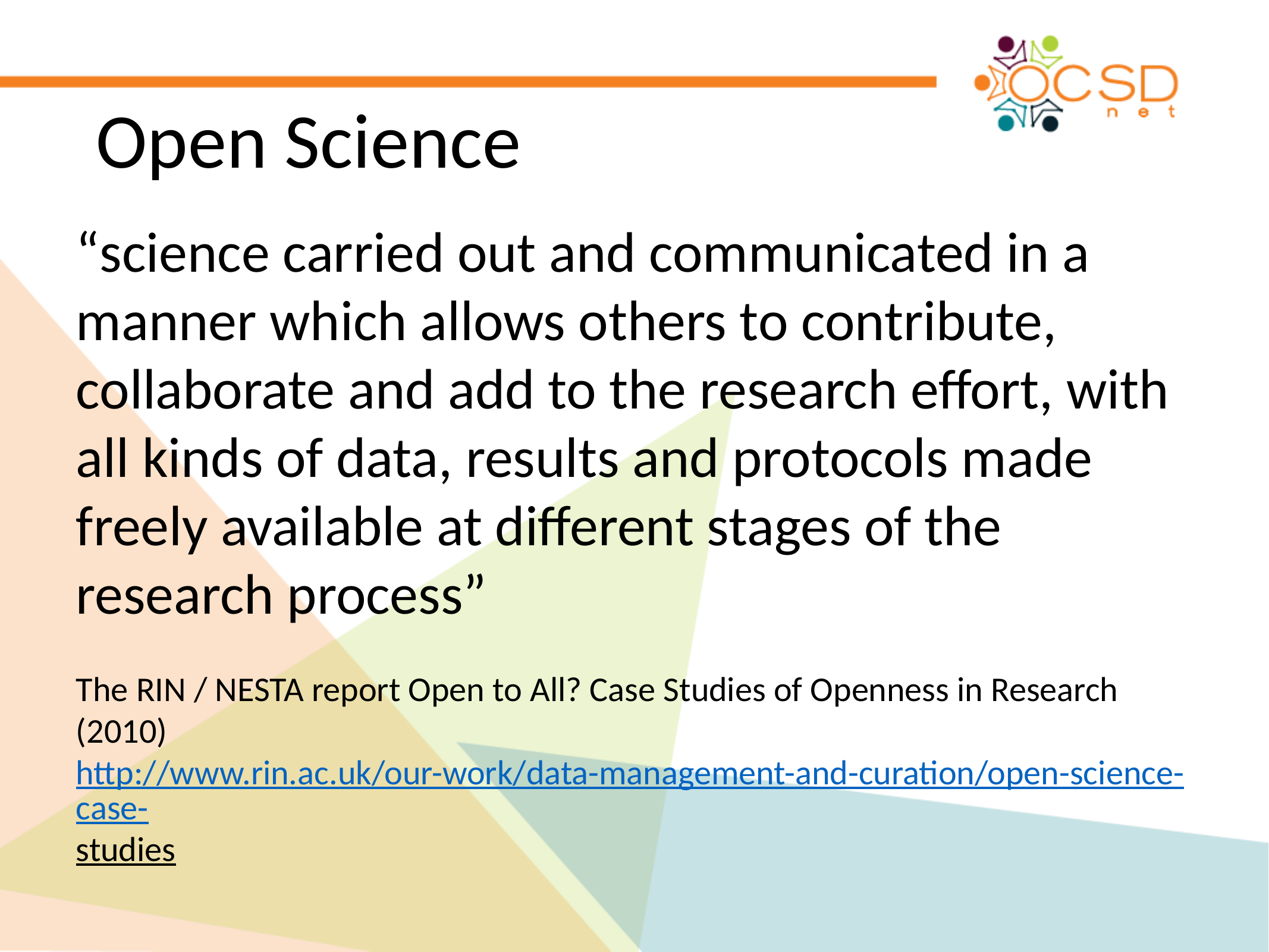

# Open Science
“science carried out and communicated in a manner which allows others to contribute, collaborate and add to the research effort, with all kinds of data, results and protocols made freely available at different stages of the research process”

The RIN / NESTA report Open to All? Case Studies of Openness in Research
(2010)
http://www.rin.ac.uk/our-work/data-management-and-curation/open-science-case-studies